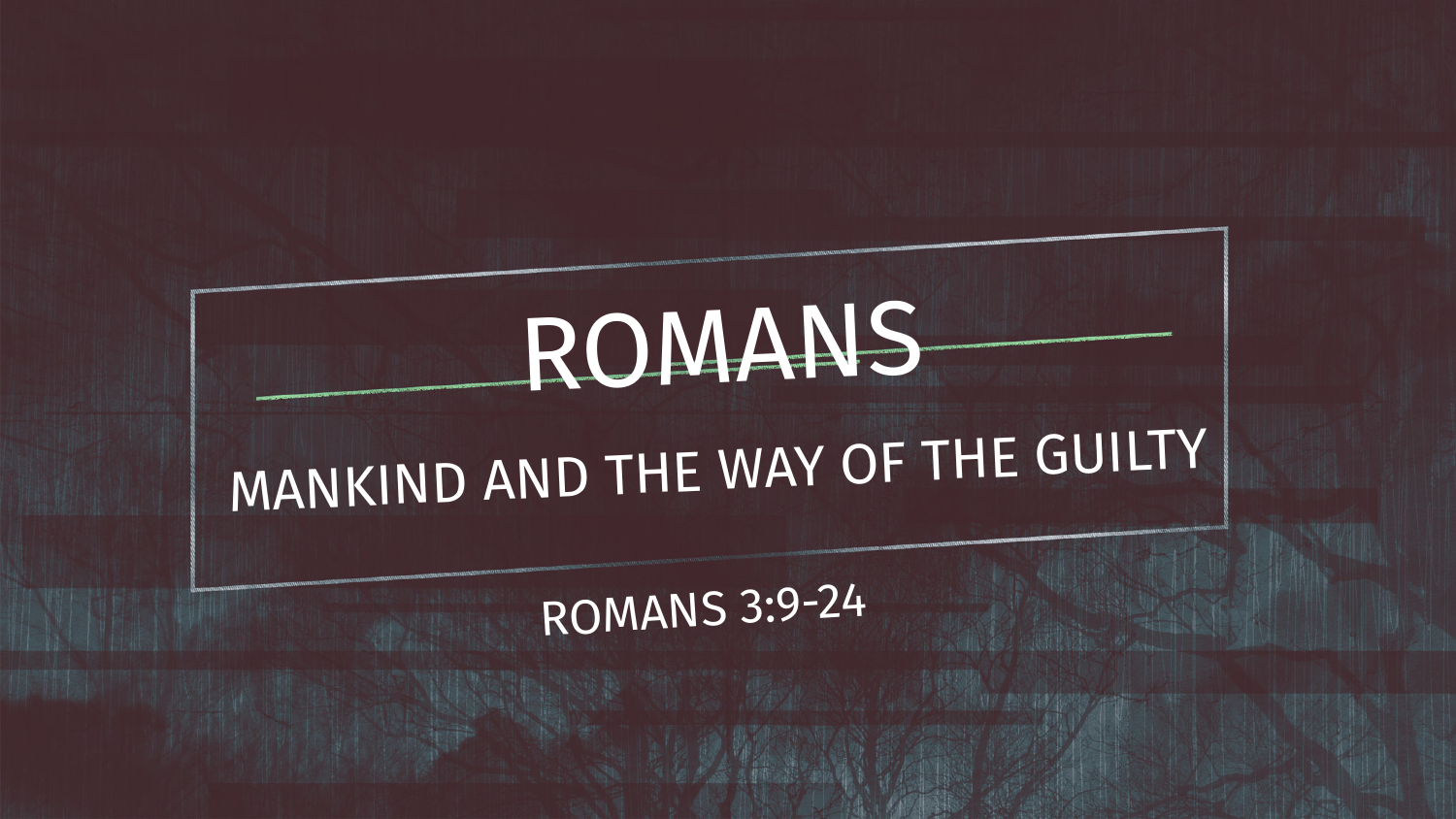

# ROMANS
MANKIND AND THE WAY OF THE GUILTY
ROMANS 3:9-24